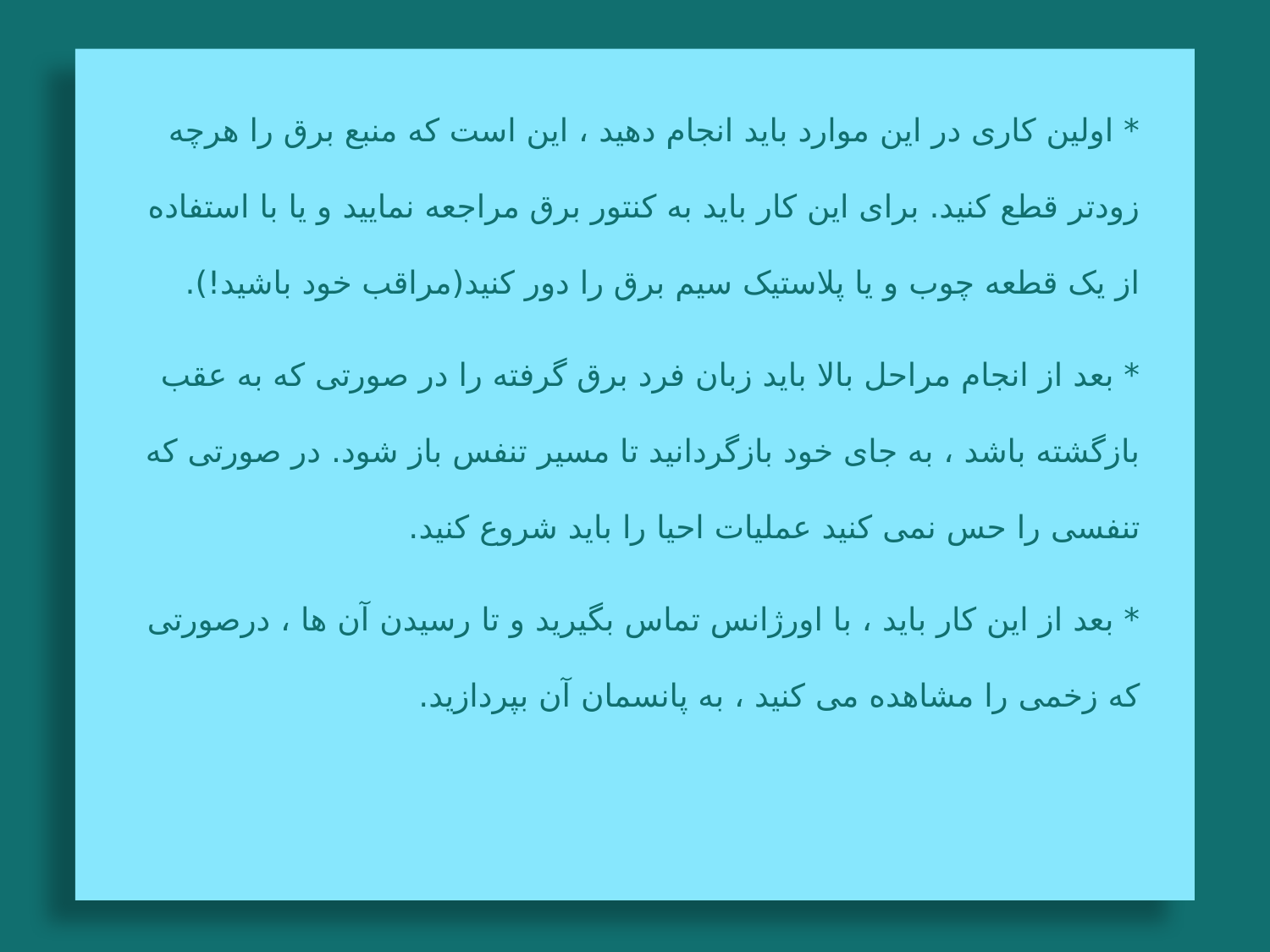

* اولین کاری در این موارد باید انجام دهید ، این است که منبع برق را هرچه زودتر قطع کنید. برای این کار باید به کنتور برق مراجعه نمایید و یا با استفاده از یک قطعه چوب و یا پلاستیک سیم برق را دور کنید(مراقب خود باشید!).
* بعد از انجام مراحل بالا باید زبان فرد برق گرفته را در صورتی که به عقب بازگشته باشد ، به جای خود بازگردانید تا مسیر تنفس باز شود. در صورتی که تنفسی را حس نمی کنید عملیات احیا را باید شروع کنید.
* بعد از این کار باید ، با اورژانس تماس بگیرید و تا رسیدن آن ها ، درصورتی که زخمی را مشاهده می کنید ، به پانسمان آن بپردازید.